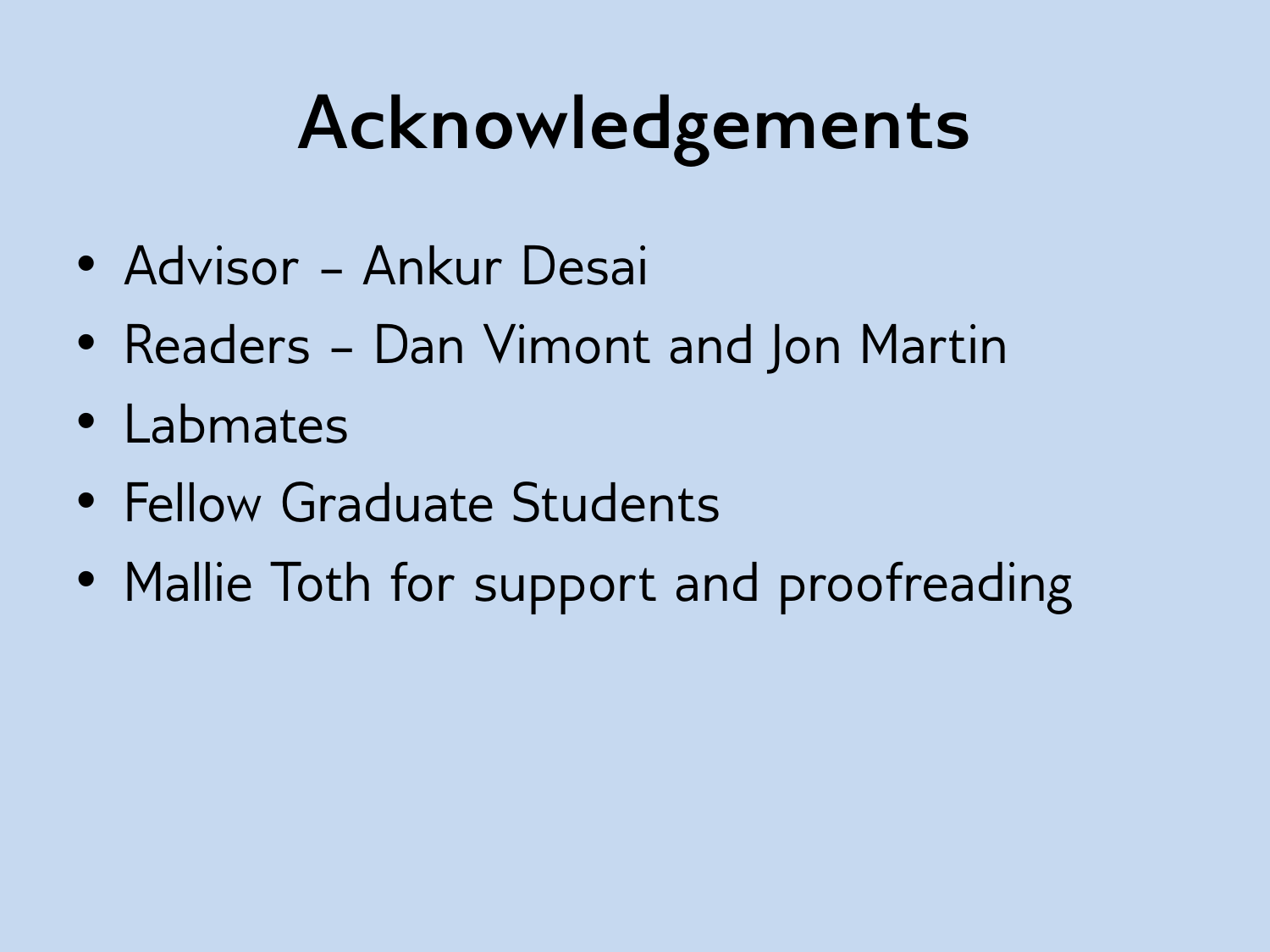

# Acknowledgements
Advisor – Ankur Desai
Readers – Dan Vimont and Jon Martin
Labmates
Fellow Graduate Students
Mallie Toth for support and proofreading